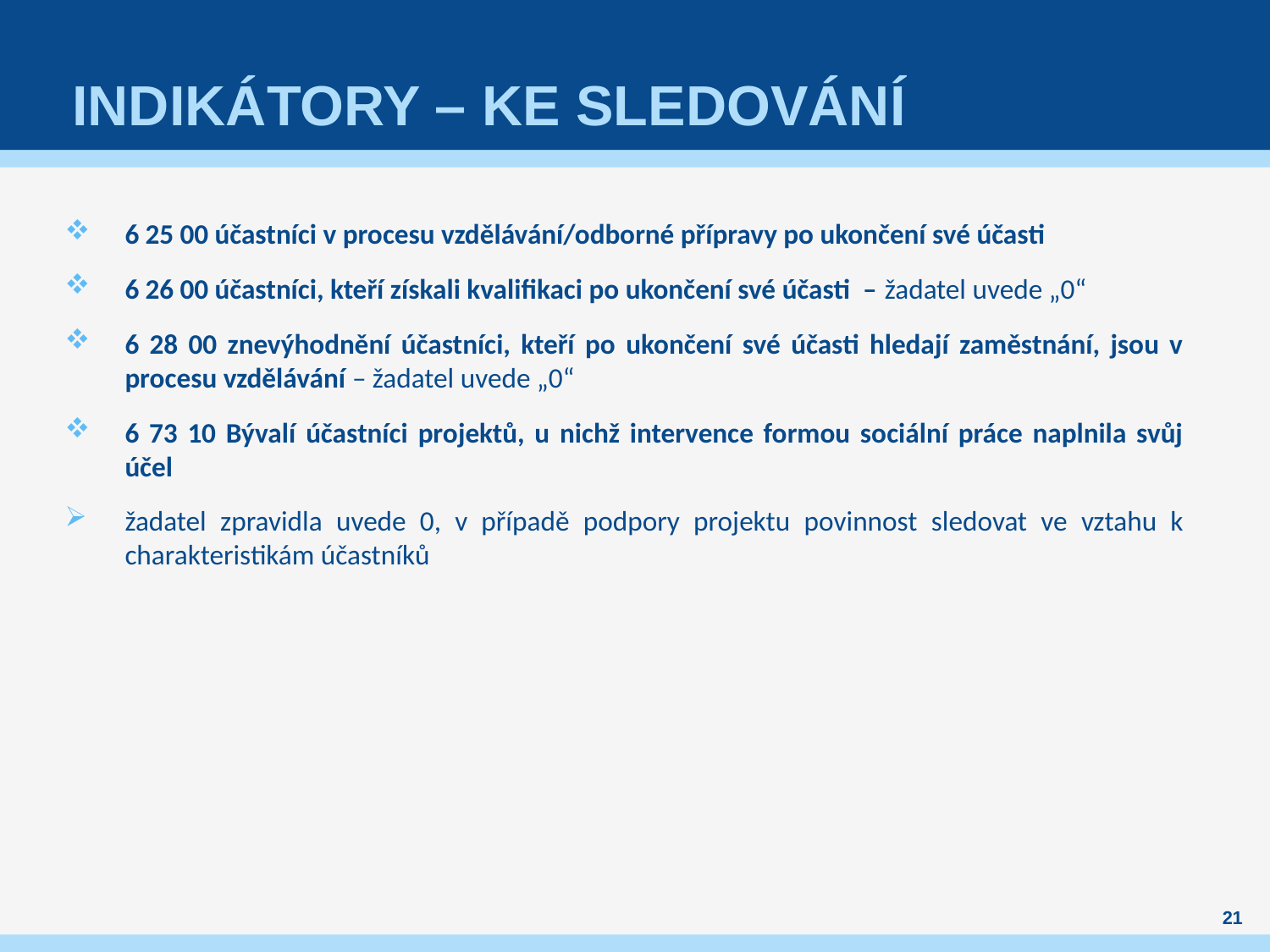

# Indikátory – ke sledování
6 25 00 účastníci v procesu vzdělávání/odborné přípravy po ukončení své účasti
6 26 00 účastníci, kteří získali kvalifikaci po ukončení své účasti  – žadatel uvede „0“
6 28 00 znevýhodnění účastníci, kteří po ukončení své účasti hledají zaměstnání, jsou v procesu vzdělávání – žadatel uvede „0“
6 73 10 Bývalí účastníci projektů, u nichž intervence formou sociální práce naplnila svůj účel
žadatel zpravidla uvede 0, v případě podpory projektu povinnost sledovat ve vztahu k charakteristikám účastníků

21